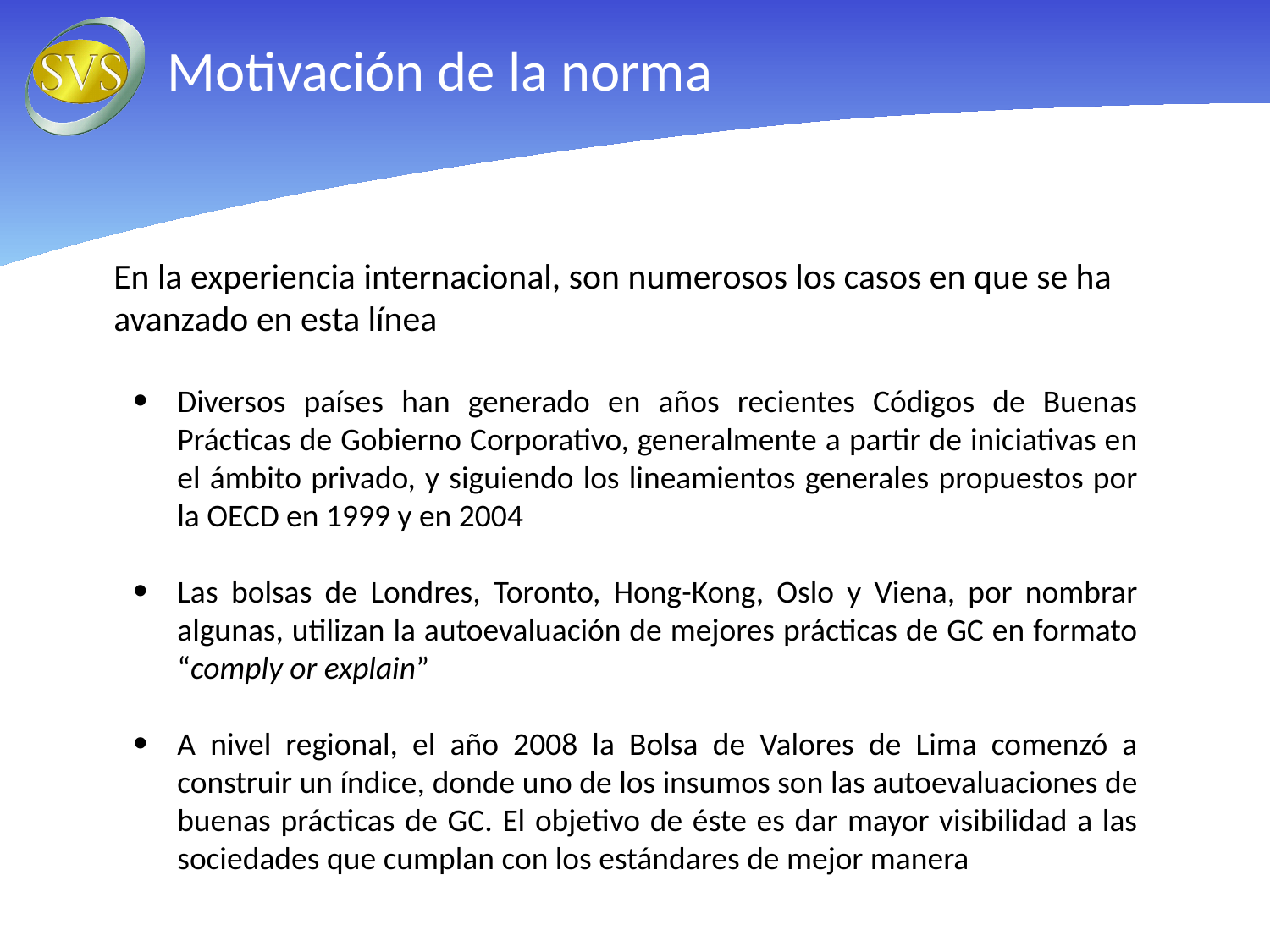

Motivación de la norma
En la experiencia internacional, son numerosos los casos en que se ha avanzado en esta línea

Diversos países han generado en años recientes Códigos de Buenas Prácticas de Gobierno Corporativo, generalmente a partir de iniciativas en el ámbito privado, y siguiendo los lineamientos generales propuestos por la OECD en 1999 y en 2004

Las bolsas de Londres, Toronto, Hong-Kong, Oslo y Viena, por nombrar algunas, utilizan la autoevaluación de mejores prácticas de GC en formato “comply or explain”

A nivel regional, el año 2008 la Bolsa de Valores de Lima comenzó a construir un índice, donde uno de los insumos son las autoevaluaciones de buenas prácticas de GC. El objetivo de éste es dar mayor visibilidad a las sociedades que cumplan con los estándares de mejor manera